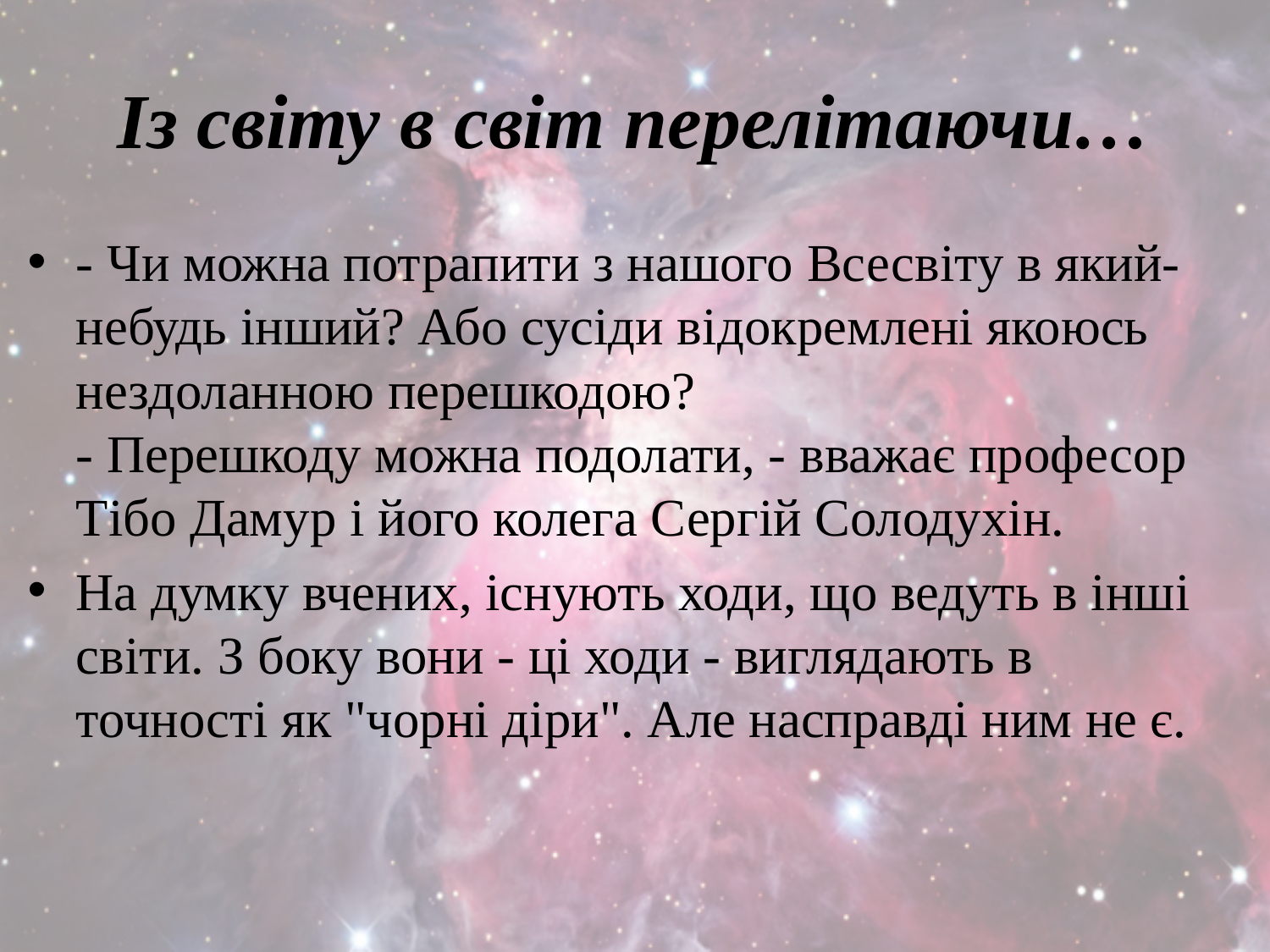

# Із світу в світ перелітаючи…
- Чи можна потрапити з нашого Всесвіту в який-небудь інший? Або сусіди відокремлені якоюсь нездоланною перешкодою?
- Перешкоду можна подолати, - вважає професор Тібо Дамур і його колега Сергій Солодухін.
На думку вчених, існують ходи, що ведуть в інші світи. З боку вони - ці ходи - виглядають в точності як "чорні діри". Але насправді ним не є.